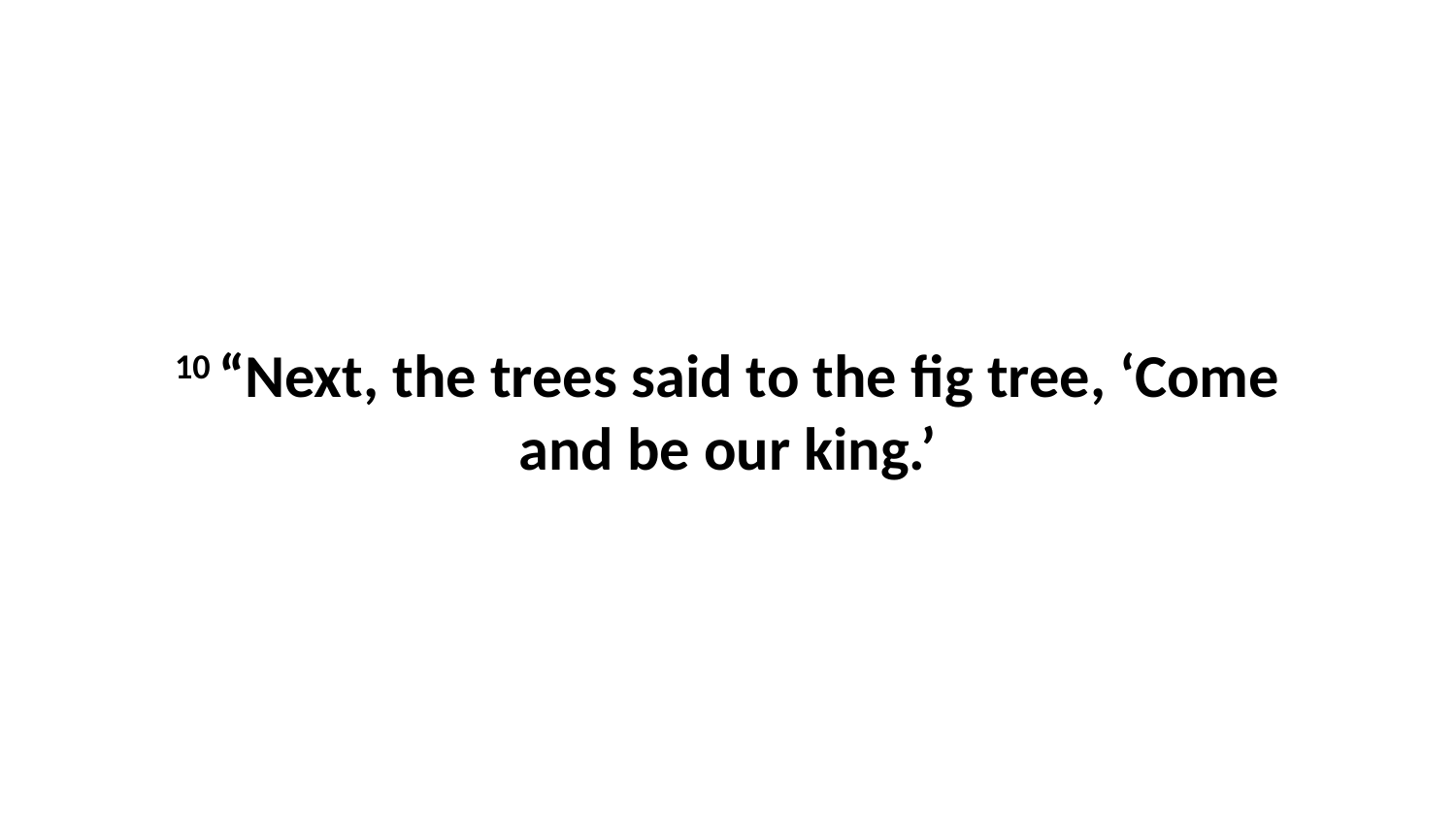

10 “Next, the trees said to the fig tree, ‘Come and be our king.’